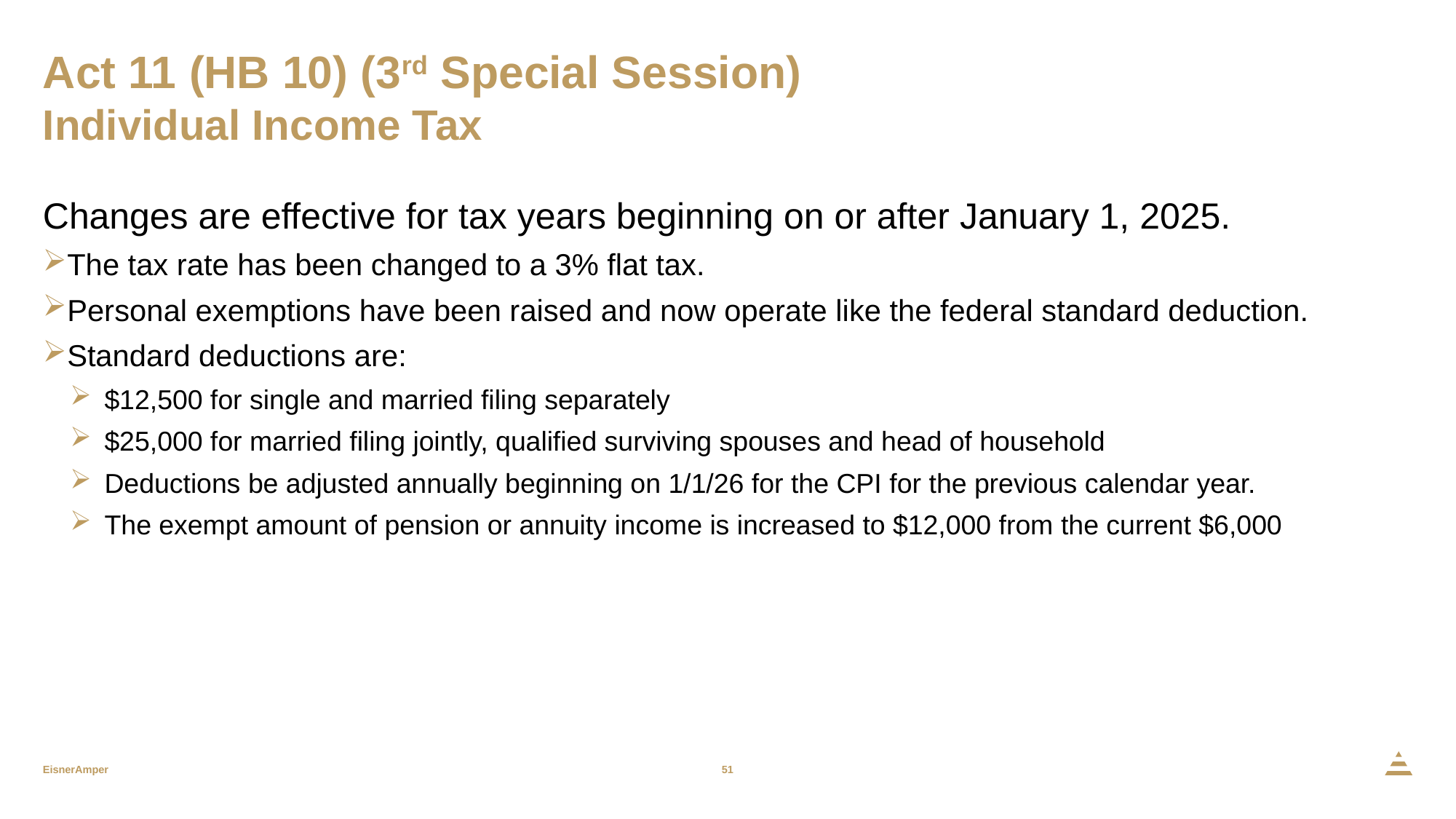

# Act 11 (HB 10) (3rd Special Session) Individual Income Tax
Changes are effective for tax years beginning on or after January 1, 2025.
The tax rate has been changed to a 3% flat tax.
Personal exemptions have been raised and now operate like the federal standard deduction.
Standard deductions are:
$12,500 for single and married filing separately
$25,000 for married filing jointly, qualified surviving spouses and head of household
Deductions be adjusted annually beginning on 1/1/26 for the CPI for the previous calendar year.
The exempt amount of pension or annuity income is increased to $12,000 from the current $6,000

51